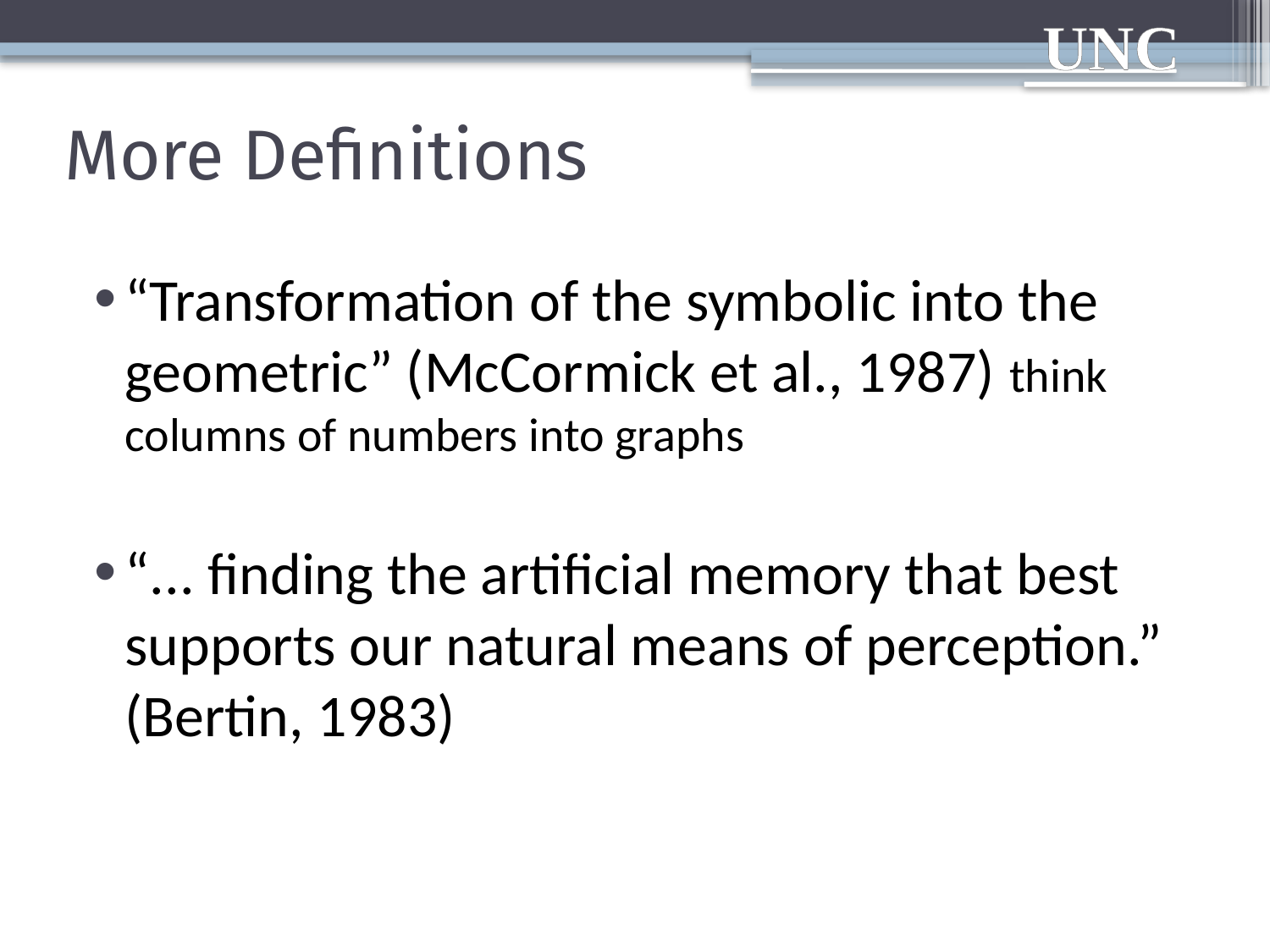

# More Definitions
“Transformation of the symbolic into the geometric” (McCormick et al., 1987) think columns of numbers into graphs

“... finding the artificial memory that best supports our natural means of perception.” (Bertin, 1983)